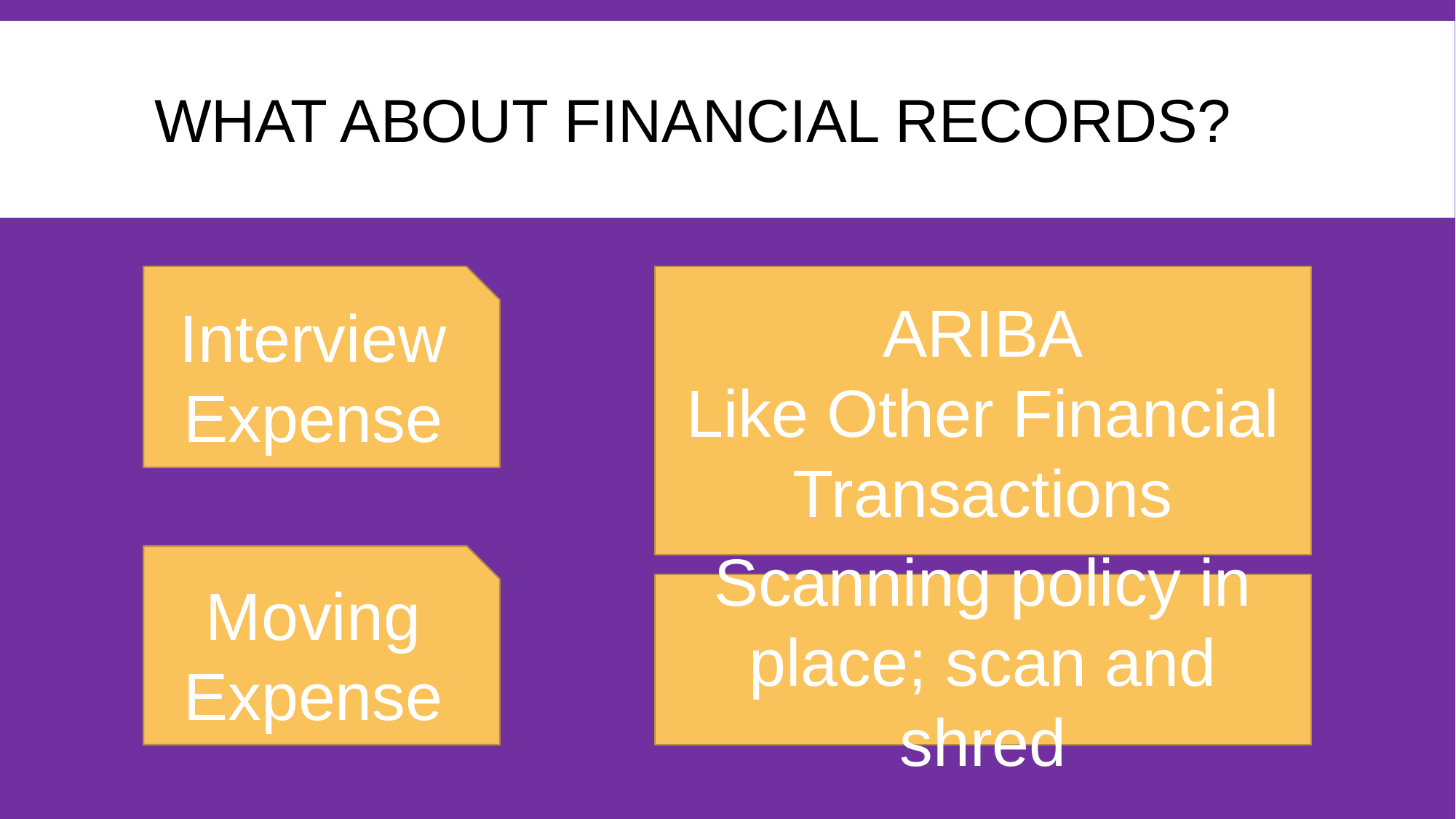

# What about Financial Records?
Interview Expense
ARIBA
Like Other Financial Transactions
Moving Expense
Scanning policy in place; scan and shred